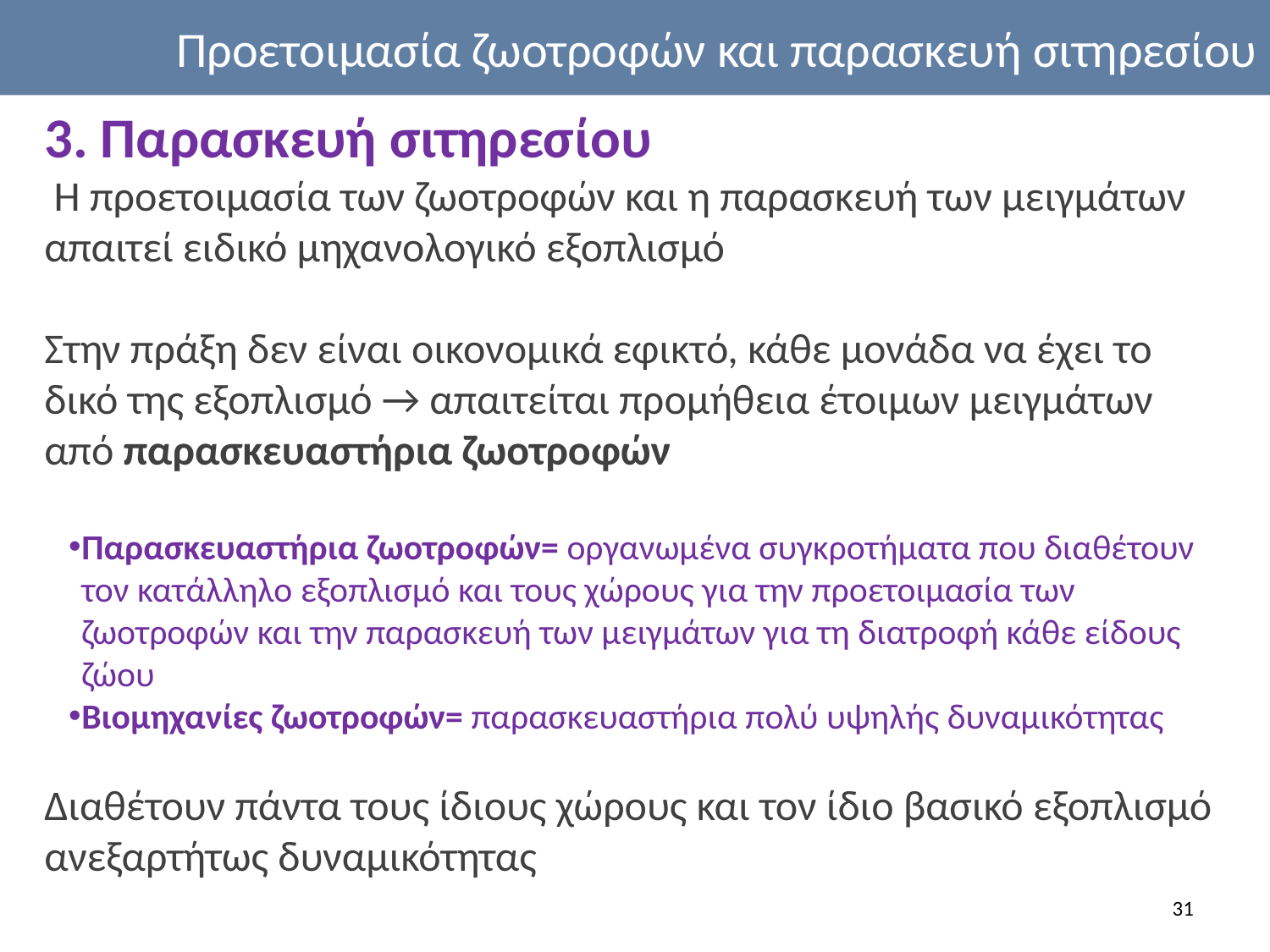

Προετοιμασία ζωοτροφών και παρασκευή σιτηρεσίου
3. Παρασκευή σιτηρεσίου
 Η προετοιμασία των ζωοτροφών και η παρασκευή των μειγμάτων απαιτεί ειδικό μηχανολογικό εξοπλισμό

Στην πράξη δεν είναι οικονομικά εφικτό, κάθε μονάδα να έχει το δικό της εξοπλισμό → απαιτείται προμήθεια έτοιμων μειγμάτων από παρασκευαστήρια ζωοτροφών

Παρασκευαστήρια ζωοτροφών= οργανωμένα συγκροτήματα που διαθέτουν τον κατάλληλο εξοπλισμό και τους χώρους για την προετοιμασία των ζωοτροφών και την παρασκευή των μειγμάτων για τη διατροφή κάθε είδους ζώου
Βιομηχανίες ζωοτροφών= παρασκευαστήρια πολύ υψηλής δυναμικότητας

Διαθέτουν πάντα τους ίδιους χώρους και τον ίδιο βασικό εξοπλισμό ανεξαρτήτως δυναμικότητας
31